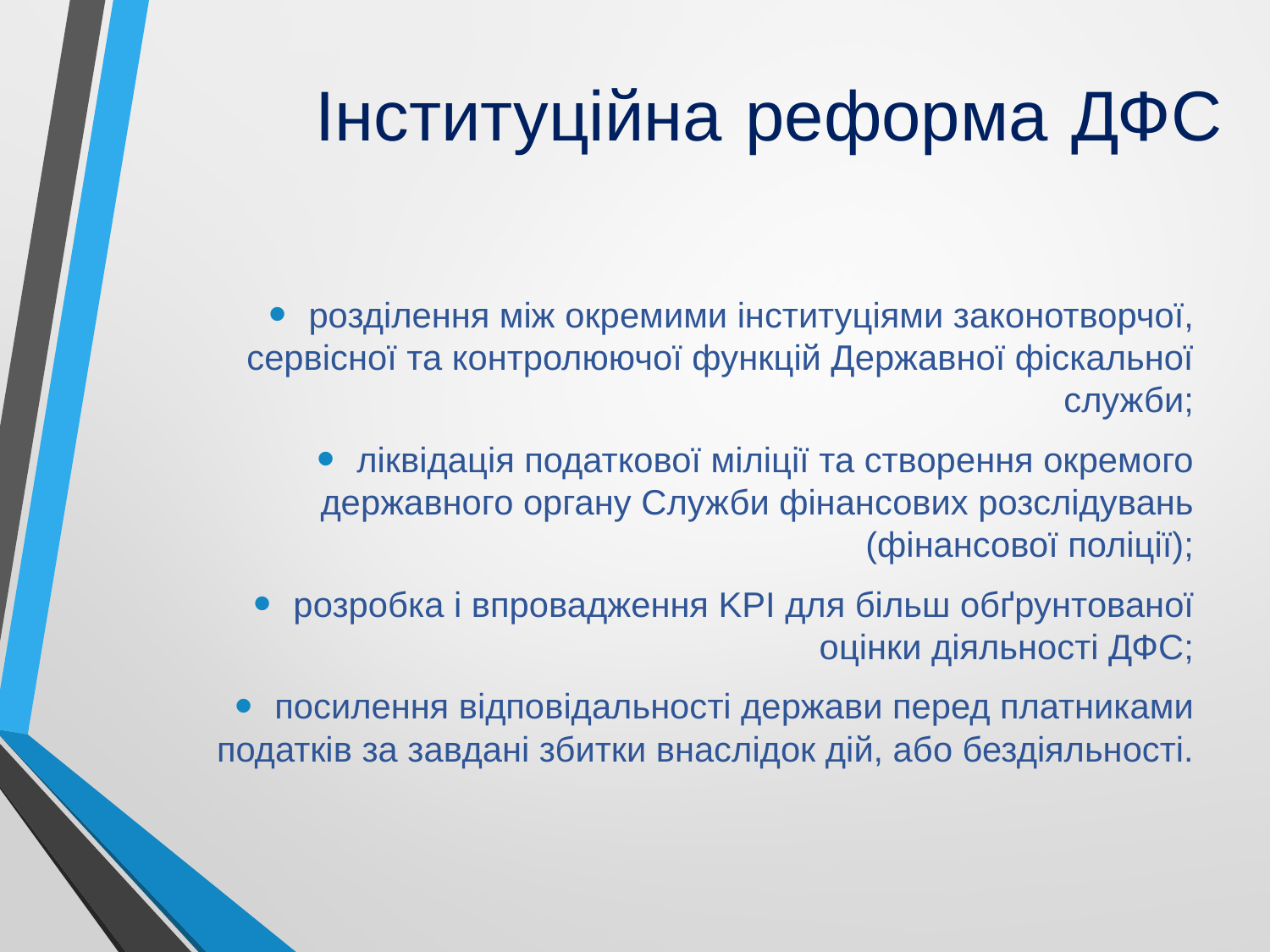

Інституційна реформа ДФС
розділення між окремими інституціями законотворчої, сервісної та контролюючої функцій Державної фіскальної служби;
ліквідація податкової міліції та створення окремого державного органу Служби фінансових розслідувань (фінансової поліції);
розробка і впровадження KPI для більш обґрунтованої оцінки діяльності ДФС;
посилення відповідальності держави перед платниками податків за завдані збитки внаслідок дій, або бездіяльності.